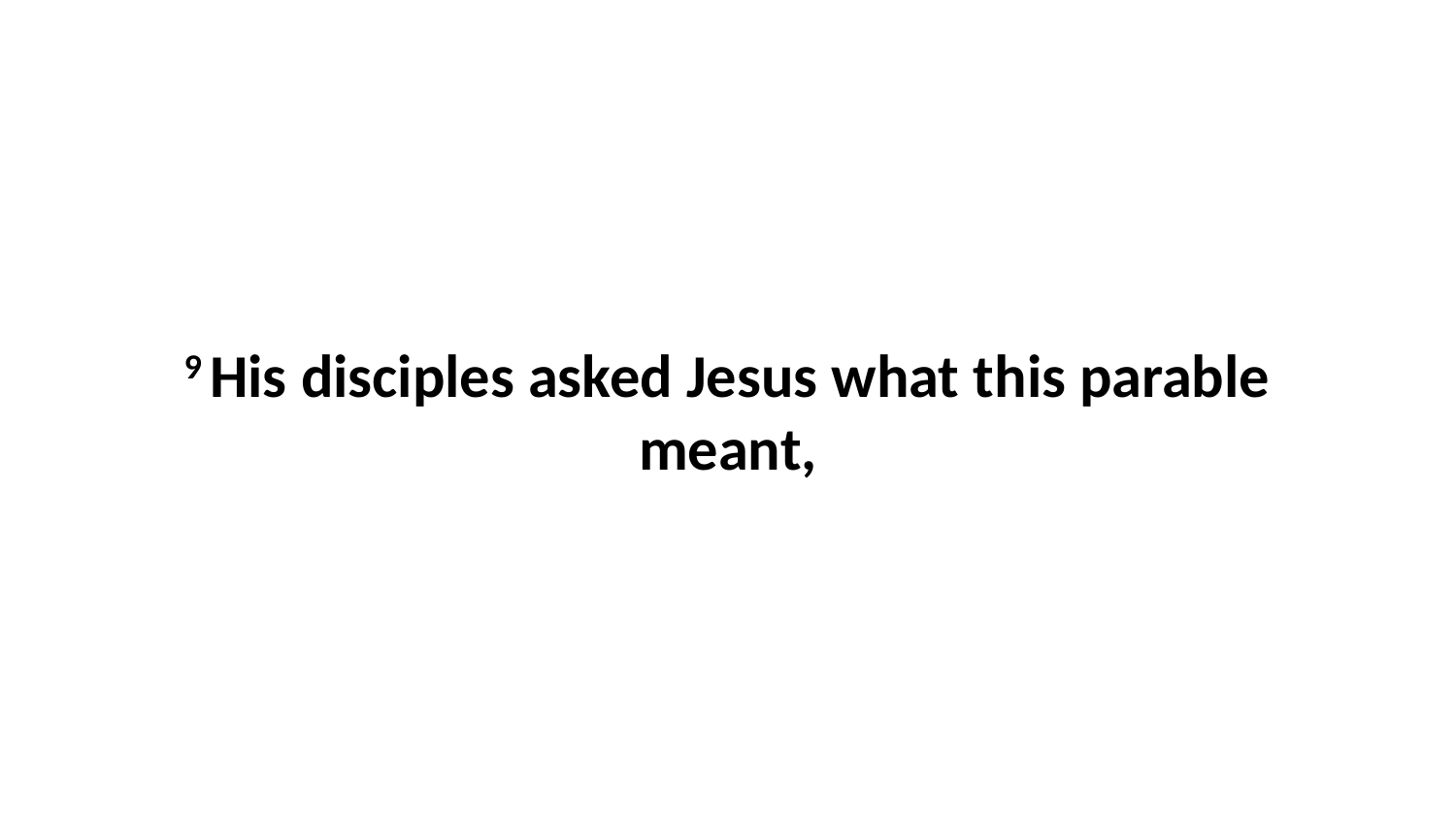

9 His disciples asked Jesus what this parable meant,